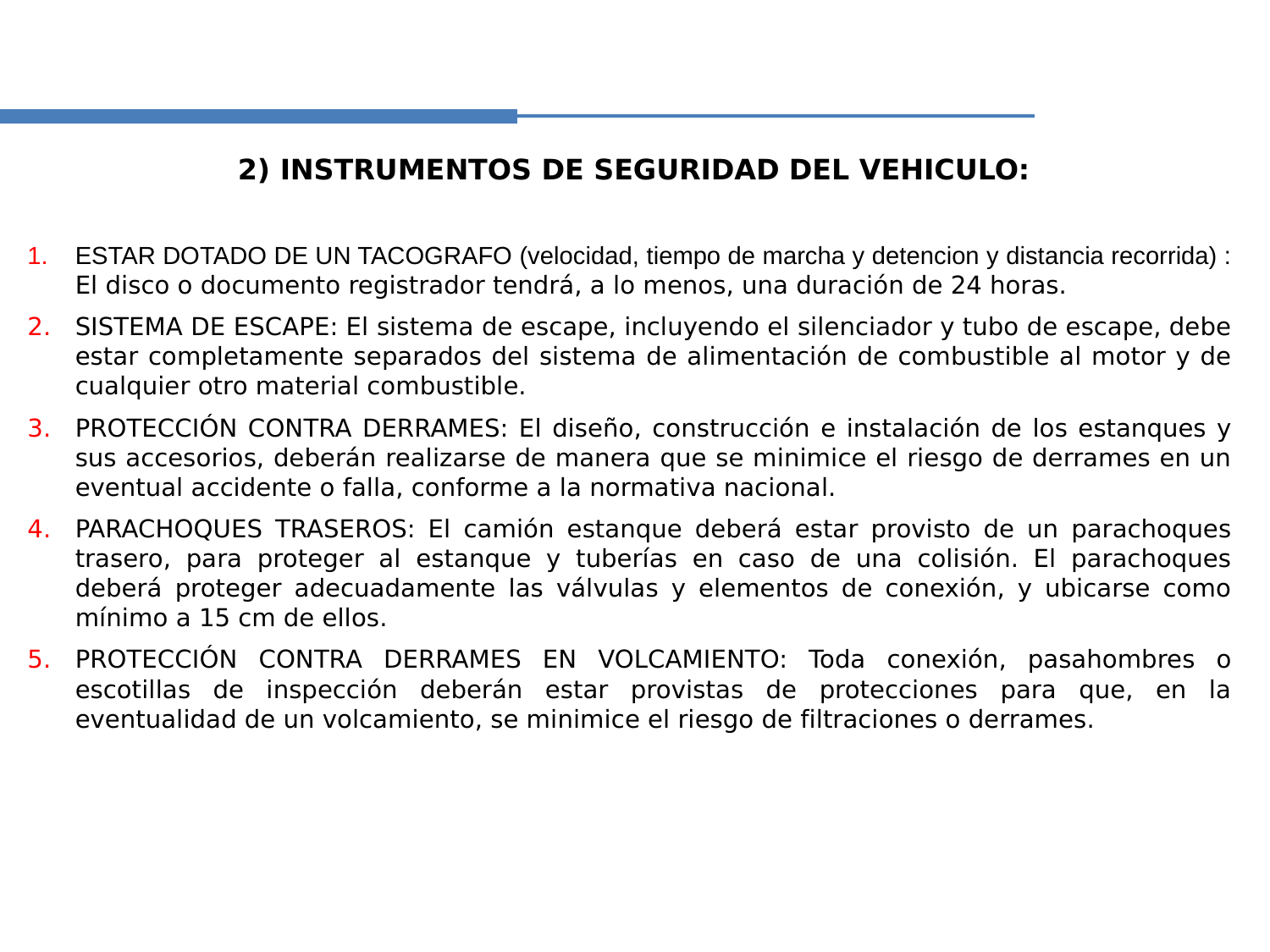

2) INSTRUMENTOS DE SEGURIDAD DEL VEHICULO:
ESTAR DOTADO DE UN TACOGRAFO (velocidad, tiempo de marcha y detencion y distancia recorrida) : El disco o documento registrador tendrá, a lo menos, una duración de 24 horas.
SISTEMA DE ESCAPE: El sistema de escape, incluyendo el silenciador y tubo de escape, debe estar completamente separados del sistema de alimentación de combustible al motor y de cualquier otro material combustible.
PROTECCIÓN CONTRA DERRAMES: El diseño, construcción e instalación de los estanques y sus accesorios, deberán realizarse de manera que se minimice el riesgo de derrames en un eventual accidente o falla, conforme a la normativa nacional.
PARACHOQUES TRASEROS: El camión estanque deberá estar provisto de un parachoques trasero, para proteger al estanque y tuberías en caso de una colisión. El parachoques deberá proteger adecuadamente las válvulas y elementos de conexión, y ubicarse como mínimo a 15 cm de ellos.
PROTECCIÓN CONTRA DERRAMES EN VOLCAMIENTO: Toda conexión, pasahombres o escotillas de inspección deberán estar provistas de protecciones para que, en la eventualidad de un volcamiento, se minimice el riesgo de filtraciones o derrames.